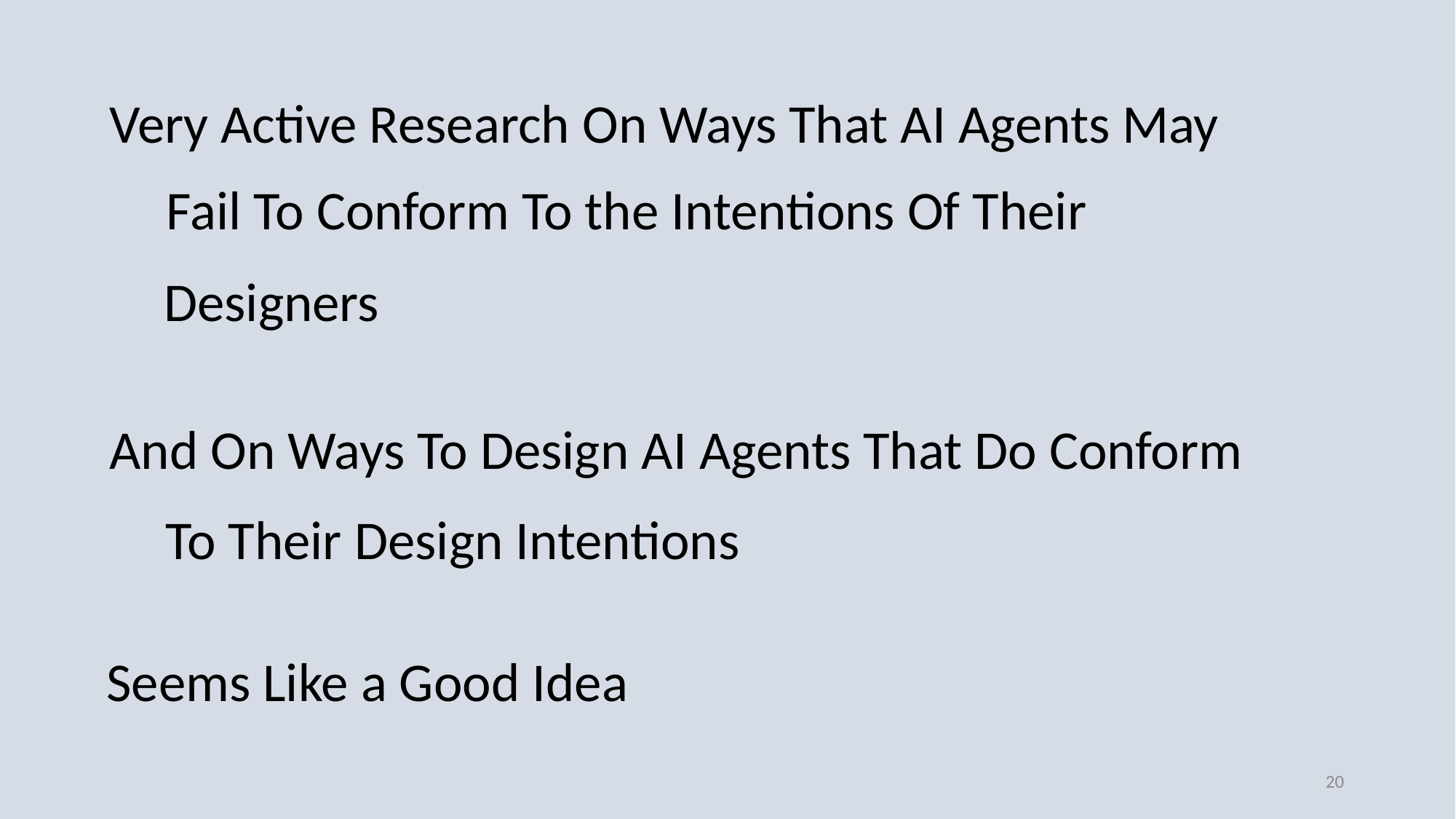

Very Active Research On Ways That AI Agents May
Fail To Conform To the Intentions Of Their
Designers
And On Ways To Design AI Agents That Do Conform
To Their Design Intentions
Seems Like a Good Idea
20